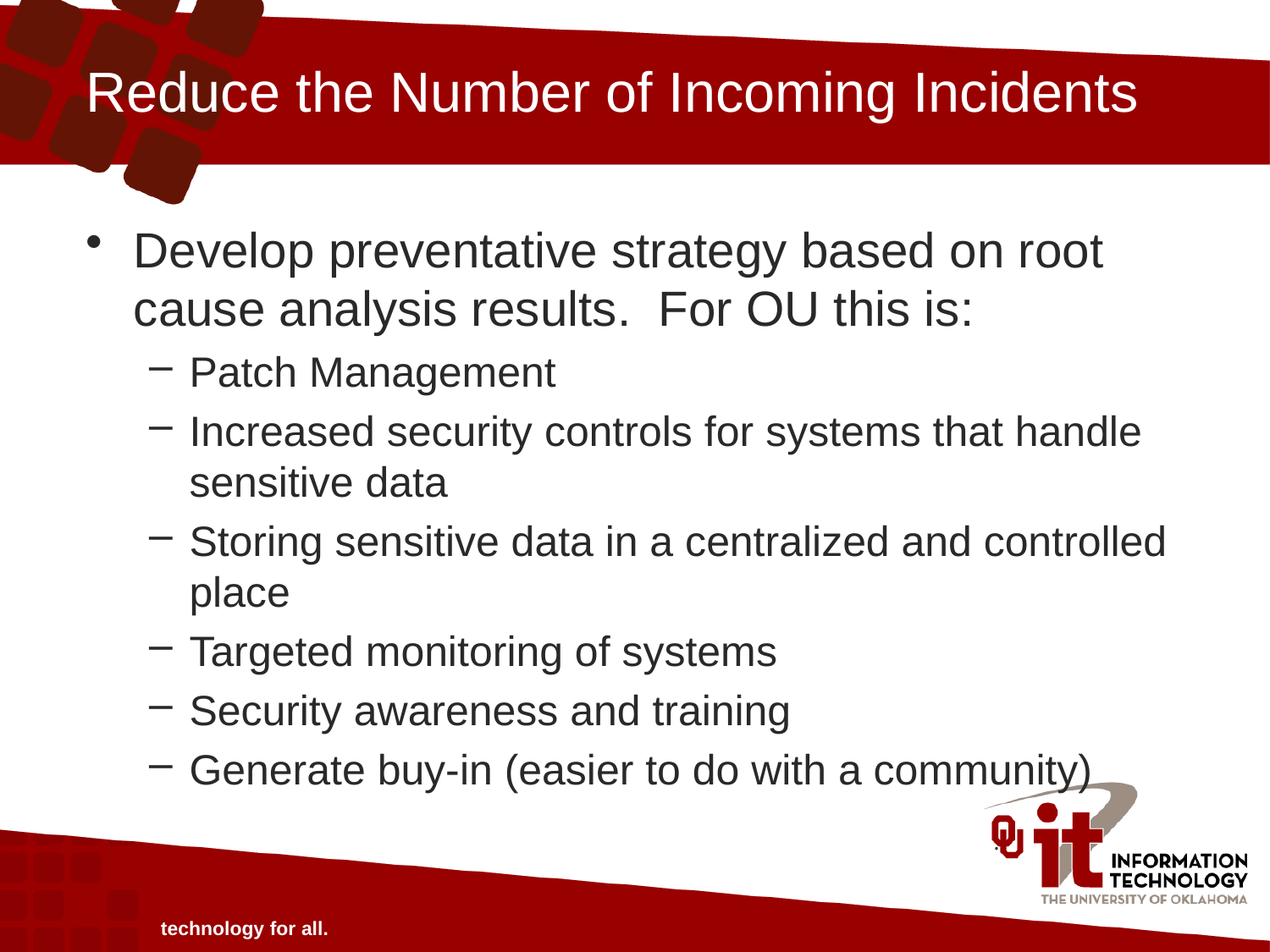

# Reduce the Number of Incoming Incidents
Develop preventative strategy based on root cause analysis results.  For OU this is:
Patch Management
Increased security controls for systems that handle sensitive data
Storing sensitive data in a centralized and controlled place
Targeted monitoring of systems
Security awareness and training
Generate buy-in (easier to do with a community)
technology for all.